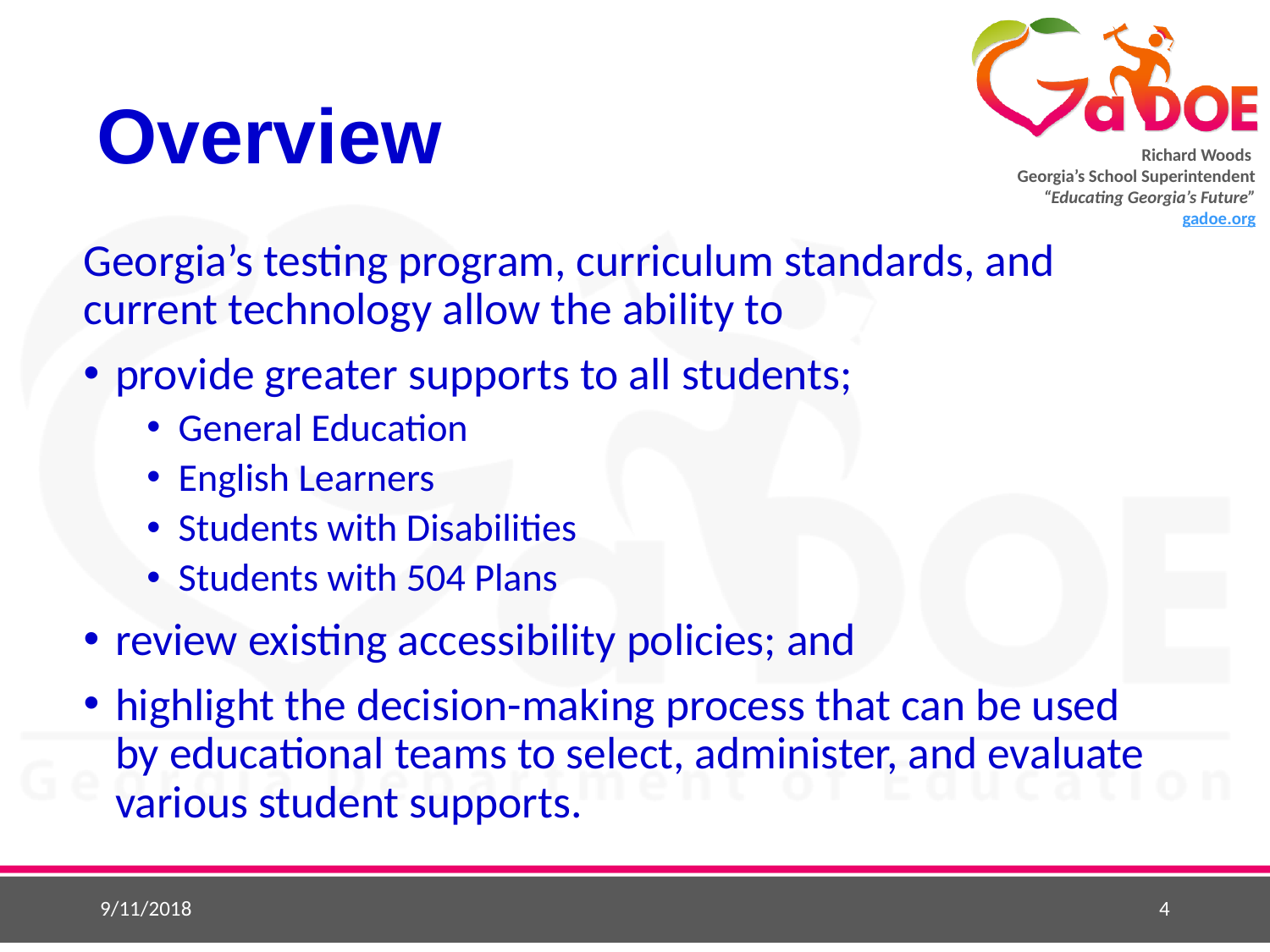

# Overview
Georgia’s testing program, curriculum standards, and current technology allow the ability to
provide greater supports to all students;
General Education
English Learners
Students with Disabilities
Students with 504 Plans
review existing accessibility policies; and
highlight the decision-making process that can be used by educational teams to select, administer, and evaluate various student supports.
9/11/2018
4